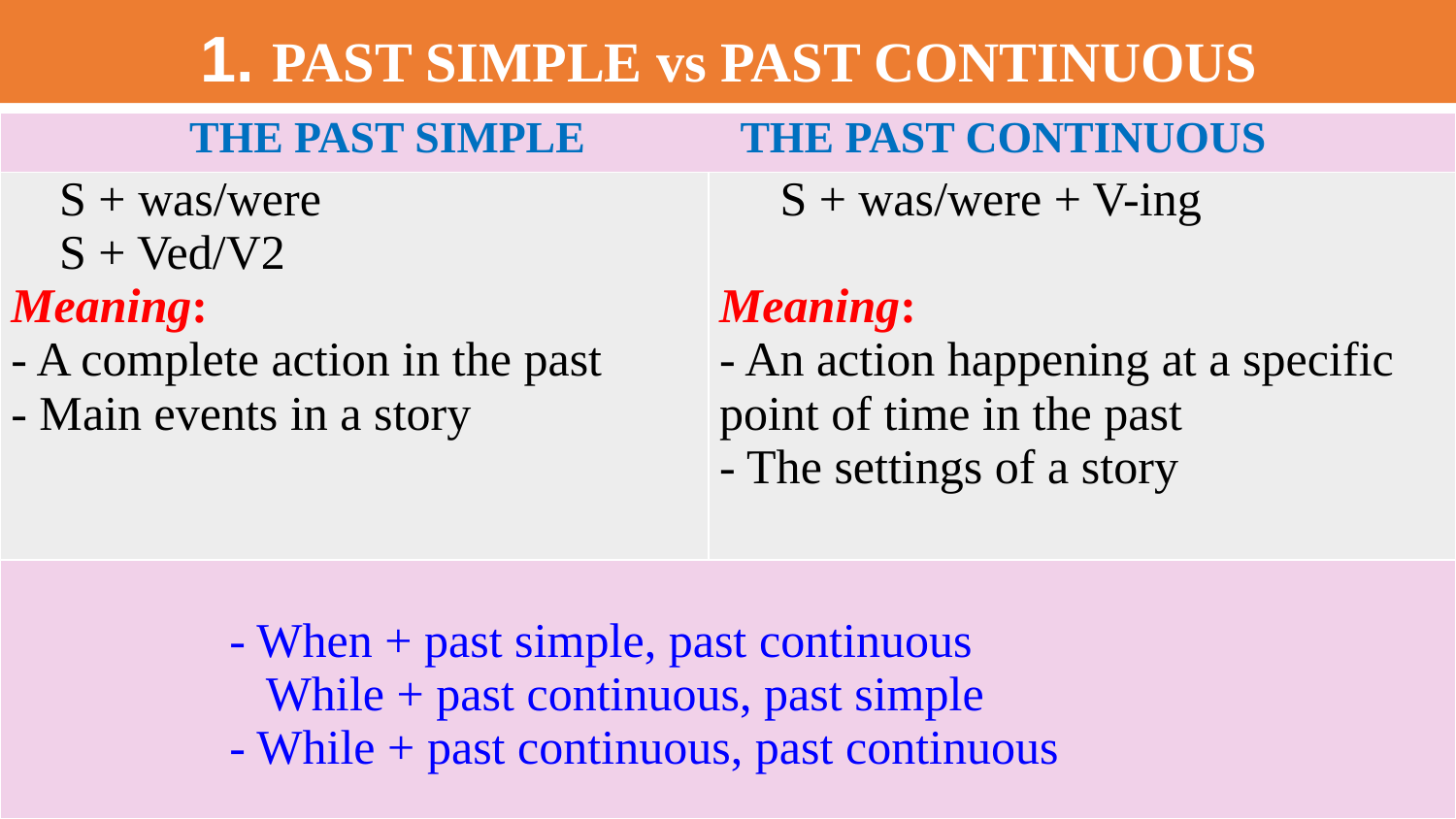

1. PAST SIMPLE vs PAST CONTINUOUS
| THE PAST SIMPLE THE PAST CONTINUOUS |  |
| --- | --- |
| S + was/were S + Ved/V2 Meaning: - A complete action in the past - Main events in a story | S + was/were + V-ing Meaning: - An action happening at a specific point of time in the past - The settings of a story |
| - When + past simple, past continuous While + past continuous, past simple - While + past continuous, past continuous |  |